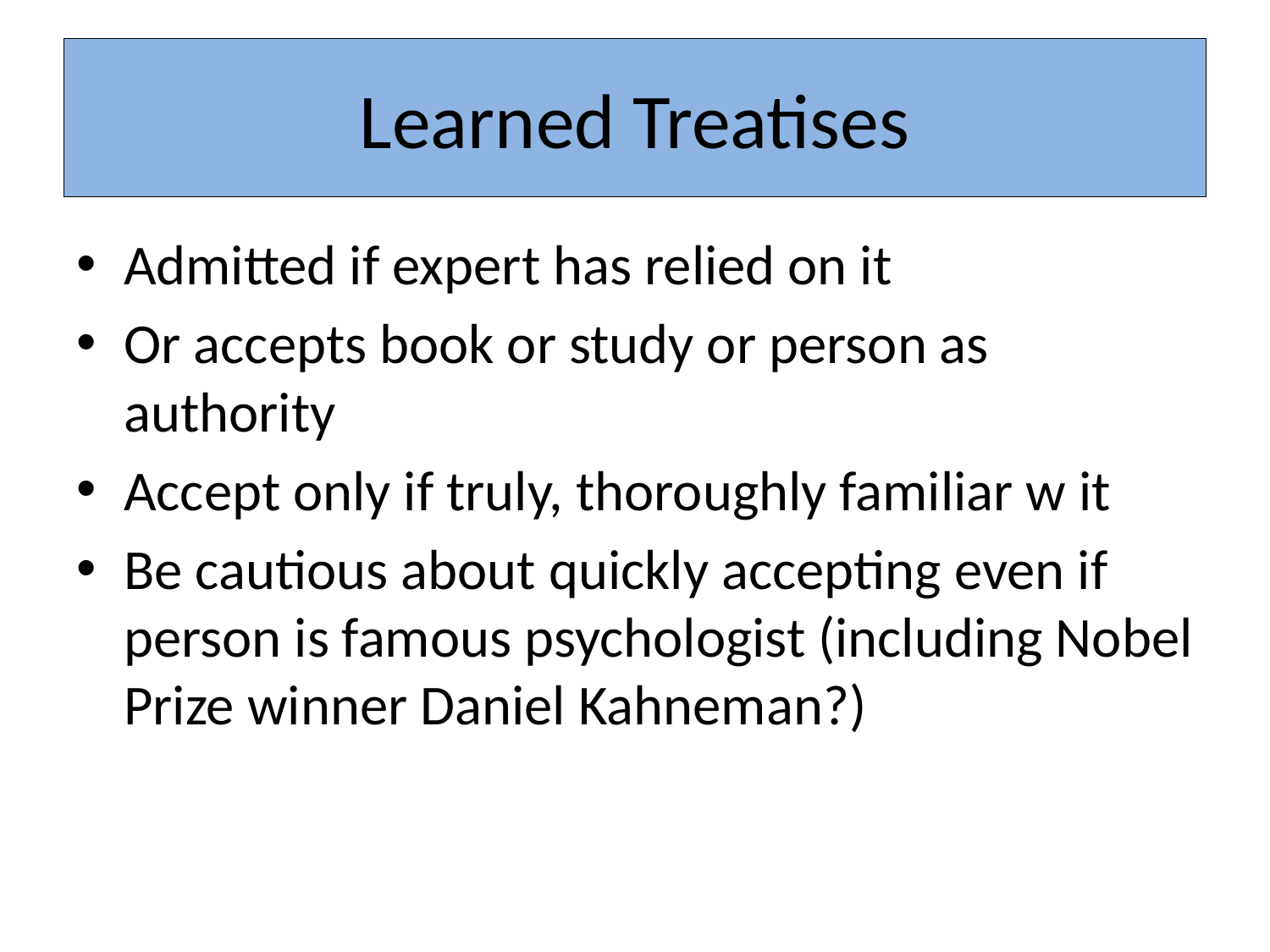

# Learned Treatises
Admitted if expert has relied on it
Or accepts book or study or person as authority
Accept only if truly, thoroughly familiar w it
Be cautious about quickly accepting even if person is famous psychologist (including Nobel Prize winner Daniel Kahneman?)